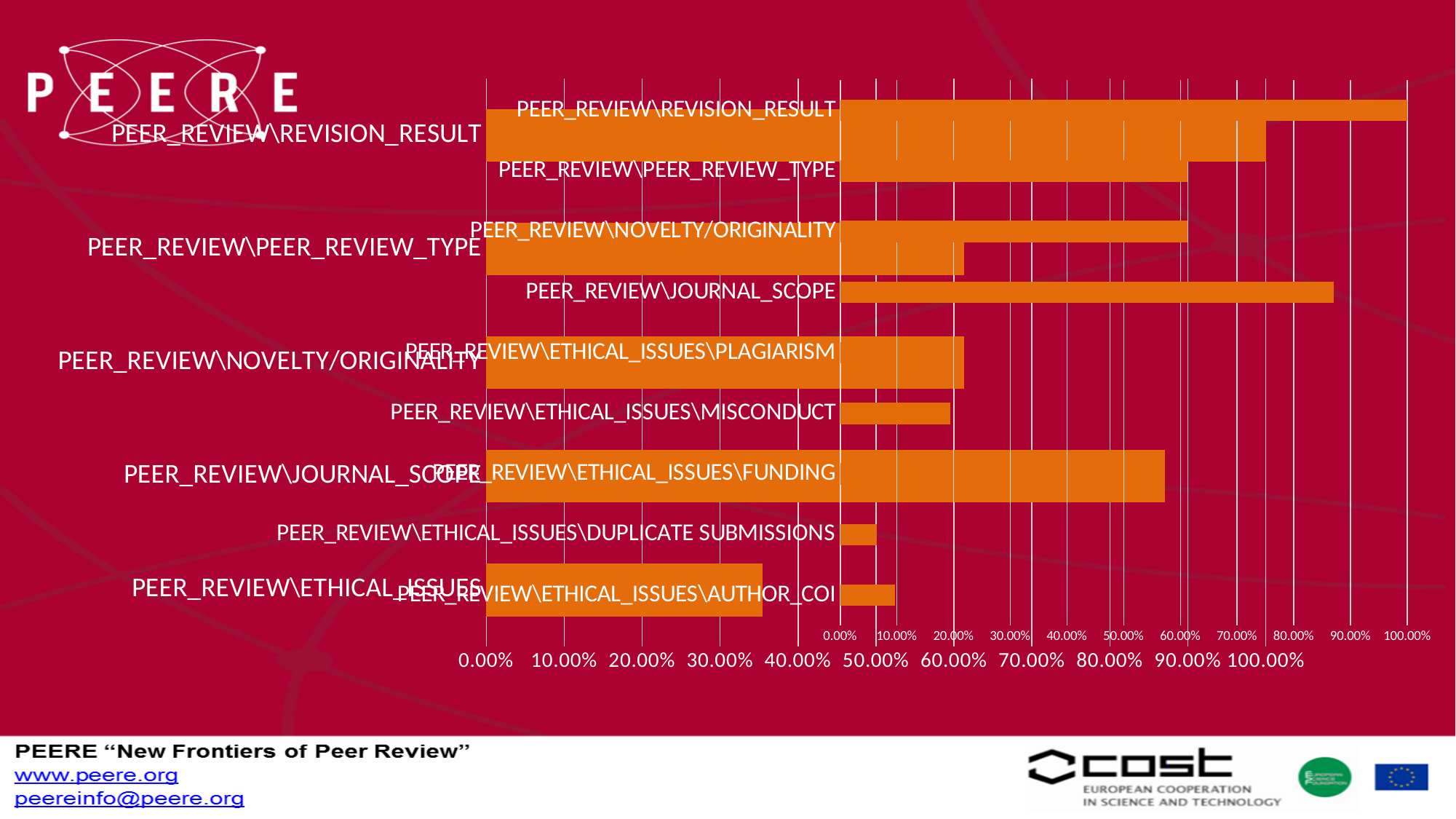

### Chart

| Category |  |
|---|---|
| PEER_REVIEW\ETHICAL_ISSUES | 0.3548 |
| PEER_REVIEW\JOURNAL_SCOPE | 0.871 |
| PEER_REVIEW\NOVELTY/ORIGINALITY | 0.6129 |
| PEER_REVIEW\PEER_REVIEW_TYPE | 0.6129 |
| PEER_REVIEW\REVISION_RESULT | 1.0 |

### Chart

| Category |  |
|---|---|
| PEER_REVIEW\ETHICAL_ISSUES\AUTHOR_COI | 0.0968 |
| PEER_REVIEW\ETHICAL_ISSUES\DUPLICATE SUBMISSIONS | 0.0645 |
| PEER_REVIEW\ETHICAL_ISSUES\FUNDING | 0.0645 |
| PEER_REVIEW\ETHICAL_ISSUES\MISCONDUCT | 0.1935 |
| PEER_REVIEW\ETHICAL_ISSUES\PLAGIARISM | 0.0968 |
| PEER_REVIEW\JOURNAL_SCOPE | 0.871 |
| PEER_REVIEW\NOVELTY/ORIGINALITY | 0.6129 |
| PEER_REVIEW\PEER_REVIEW_TYPE | 0.6129 |
| PEER_REVIEW\REVISION_RESULT | 1.0 |